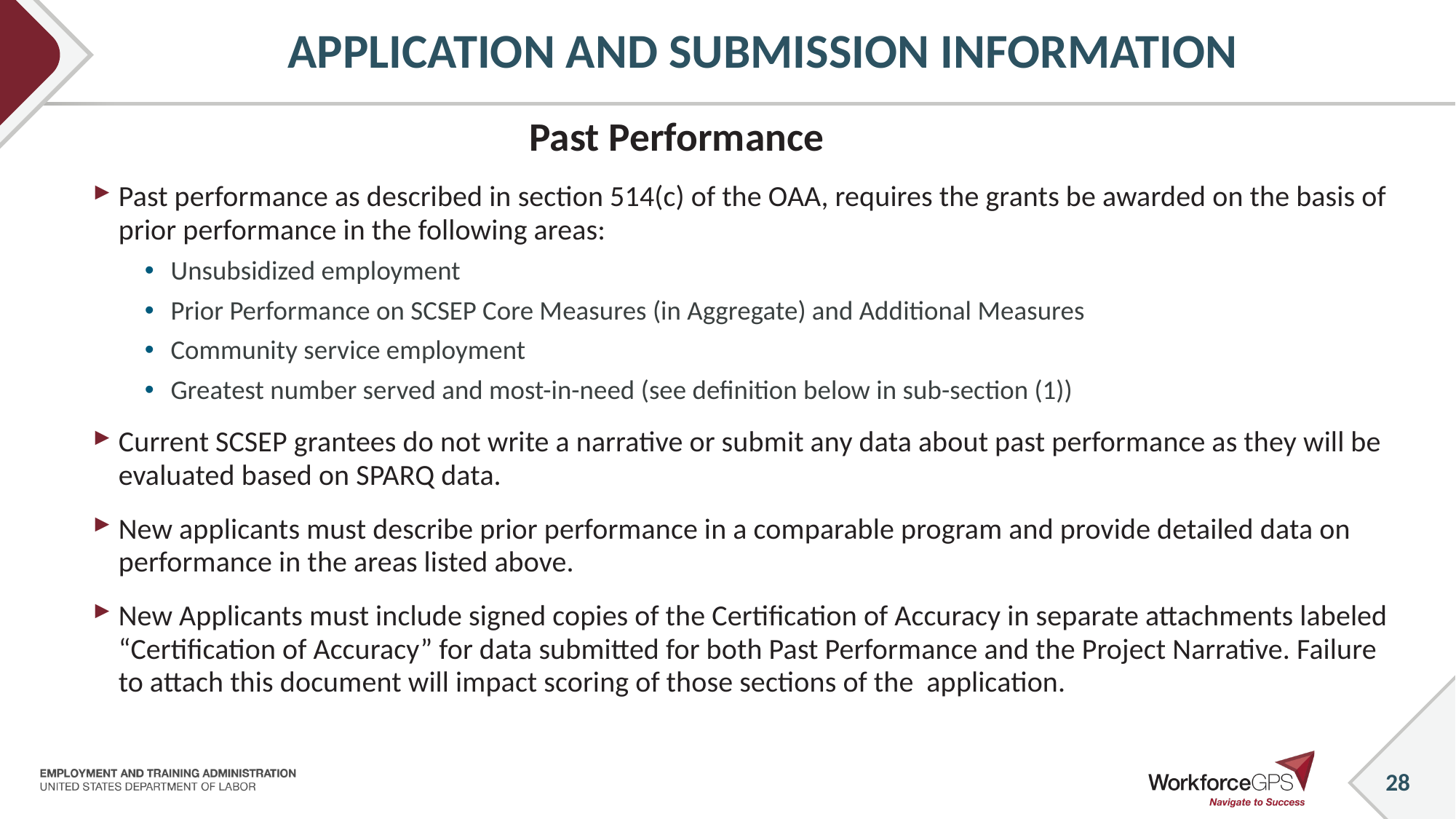

# APPLICATION AND SUBMISSION INFORMATION
                                                Past Performance
Past performance as described in section 514(c) of the OAA, requires the grants be awarded on the basis of prior performance in the following areas:
Unsubsidized employment
Prior Performance on SCSEP Core Measures (in Aggregate) and Additional Measures
Community service employment
Greatest number served and most-in-need (see definition below in sub-section (1))
Current SCSEP grantees do not write a narrative or submit any data about past performance as they will be evaluated based on SPARQ data.
New applicants must describe prior performance in a comparable program and provide detailed data on performance in the areas listed above.
New Applicants must include signed copies of the Certification of Accuracy in separate attachments labeled “Certification of Accuracy” for data submitted for both Past Performance and the Project Narrative. Failure to attach this document will impact scoring of those sections of the  application.

28